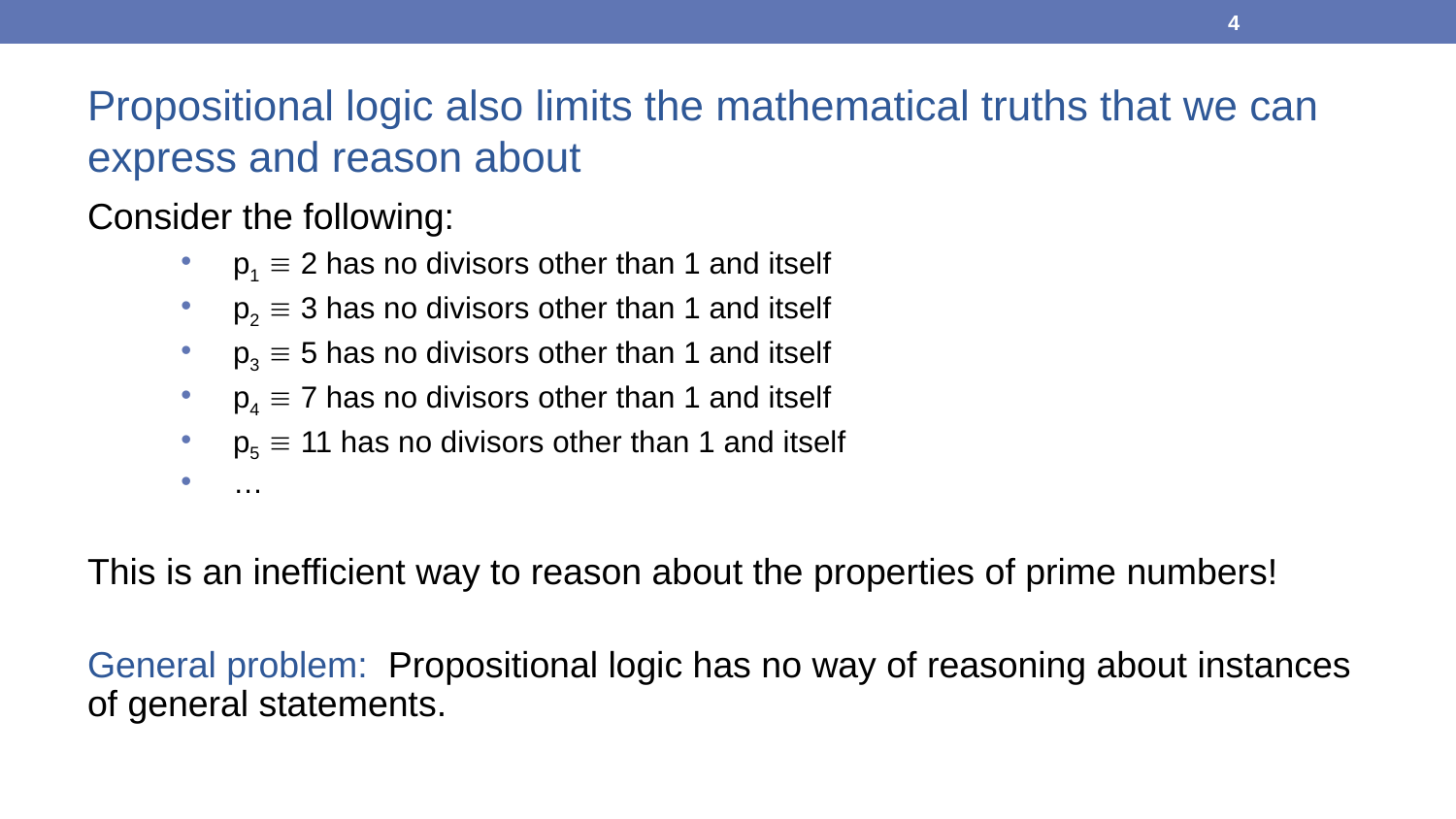

4
Propositional logic also limits the mathematical truths that we can express and reason about
Consider the following:
p1 ≡ 2 has no divisors other than 1 and itself
p2 ≡ 3 has no divisors other than 1 and itself
p3 ≡ 5 has no divisors other than 1 and itself
p4 ≡ 7 has no divisors other than 1 and itself
p5 ≡ 11 has no divisors other than 1 and itself
…

This is an inefficient way to reason about the properties of prime numbers!

General problem:  Propositional logic has no way of reasoning about instances of general statements.